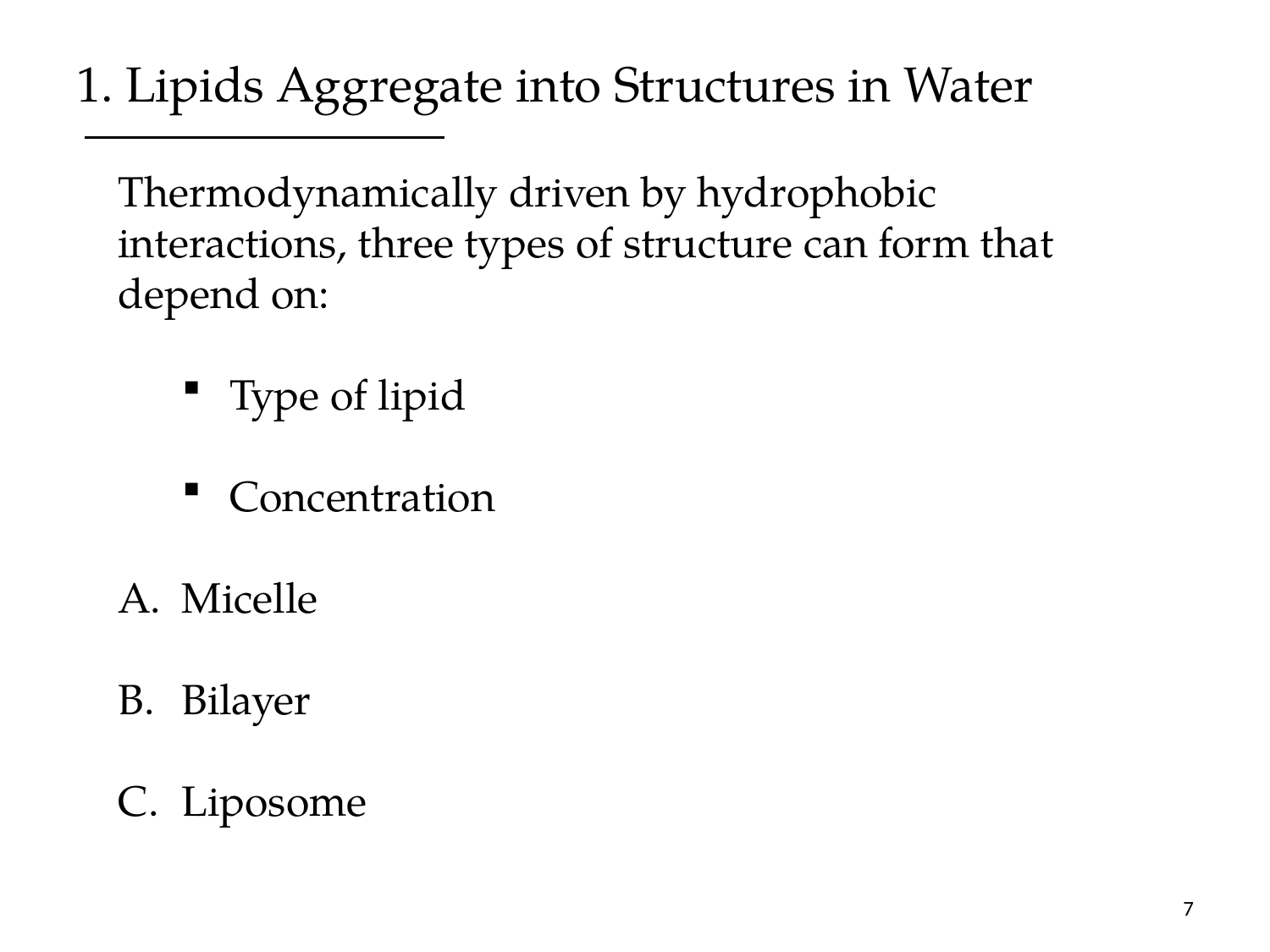

# 1. Lipids Aggregate into Structures in Water
Thermodynamically driven by hydrophobic interactions, three types of structure can form that depend on:

Type of lipid

Concentration

Micelle

Bilayer

Liposome

7